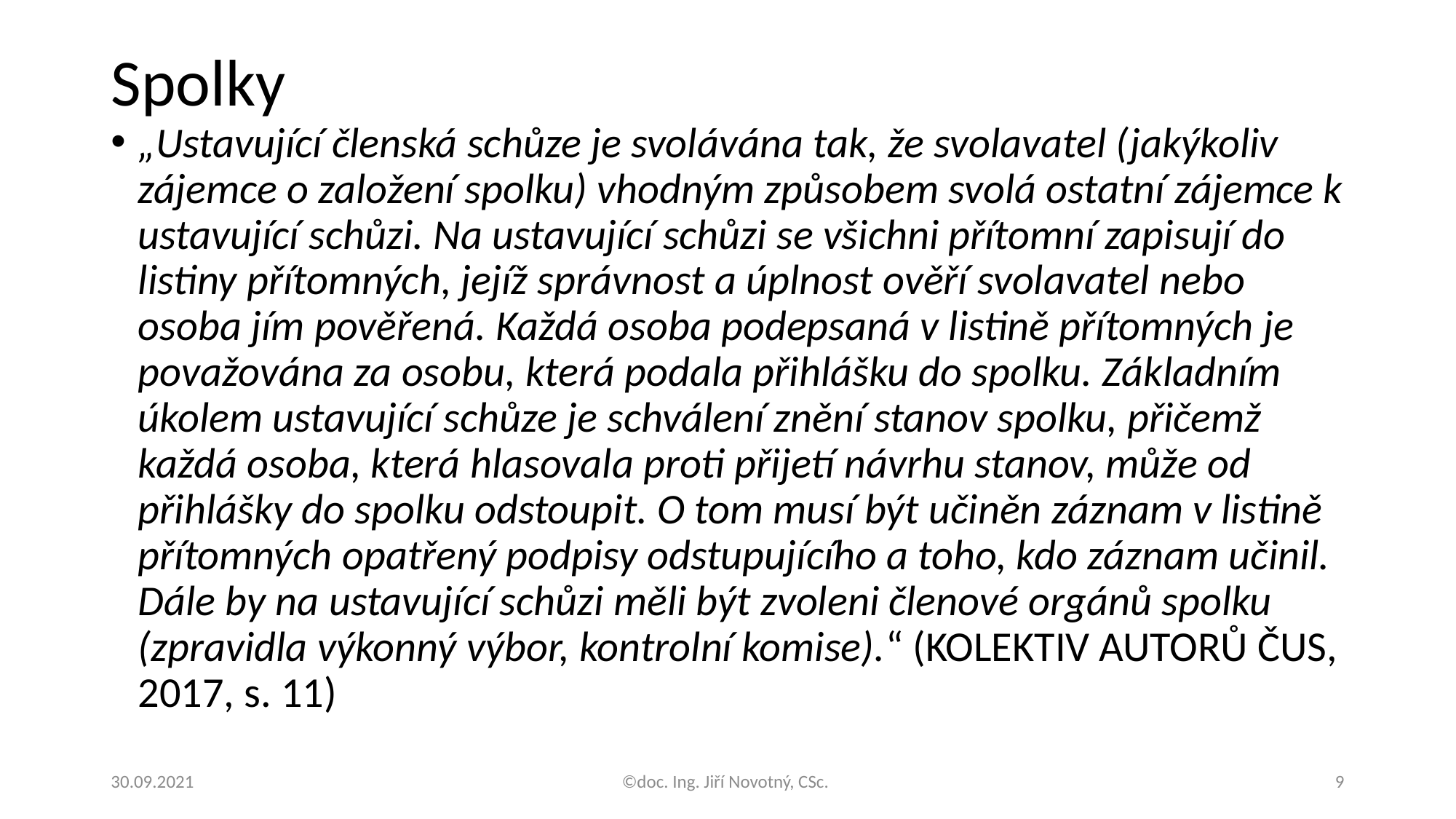

# Spolky
„Ustavující členská schůze je svolávána tak, že svolavatel (jakýkoliv zájemce o založení spolku) vhodným způsobem svolá ostatní zájemce k ustavující schůzi. Na ustavující schůzi se všichni přítomní zapisují do listiny přítomných, jejíž správnost a úplnost ověří svolavatel nebo osoba jím pověřená. Každá osoba podepsaná v listině přítomných je považována za osobu, která podala přihlášku do spolku. Základním úkolem ustavující schůze je schválení znění stanov spolku, přičemž každá osoba, která hlasovala proti přijetí návrhu stanov, může od přihlášky do spolku odstoupit. O tom musí být učiněn záznam v listině přítomných opatřený podpisy odstupujícího a toho, kdo záznam učinil. Dále by na ustavující schůzi měli být zvoleni členové orgánů spolku (zpravidla výkonný výbor, kontrolní komise).“ (KOLEKTIV AUTORŮ ČUS, 2017, s. 11)
30.09.2021
©doc. Ing. Jiří Novotný, CSc.
9